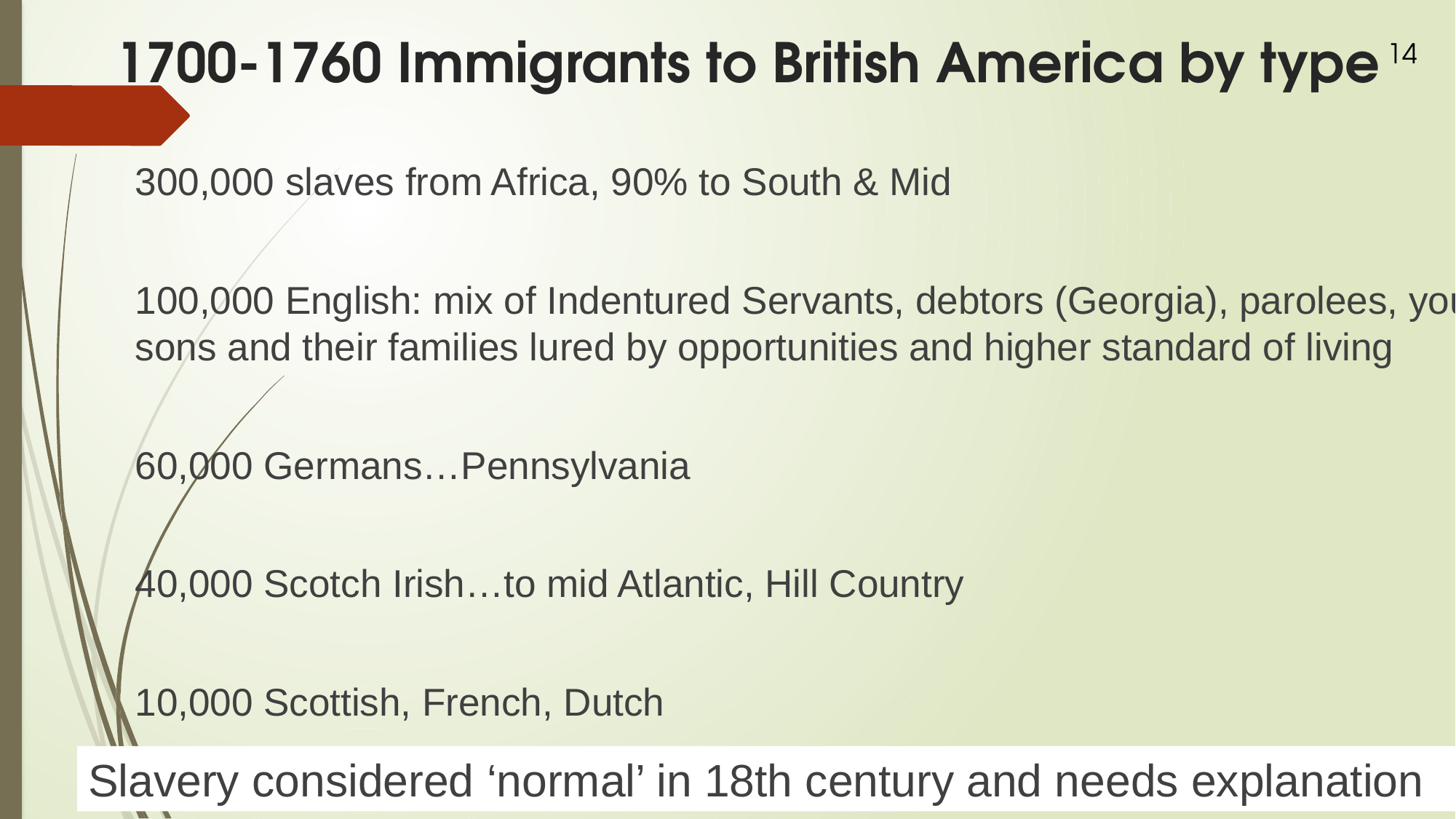

# 1700-1760 Immigrants to British America by type
14
300,000 slaves from Africa, 90% to South & Mid

100,000 English: mix of Indentured Servants, debtors (Georgia), parolees, younger sons and their families lured by opportunities and higher standard of living

60,000 Germans…Pennsylvania

40,000 Scotch Irish…to mid Atlantic, Hill Country

10,000 Scottish, French, Dutch

Slavery considered ‘normal’ in 18th century and needs explanation